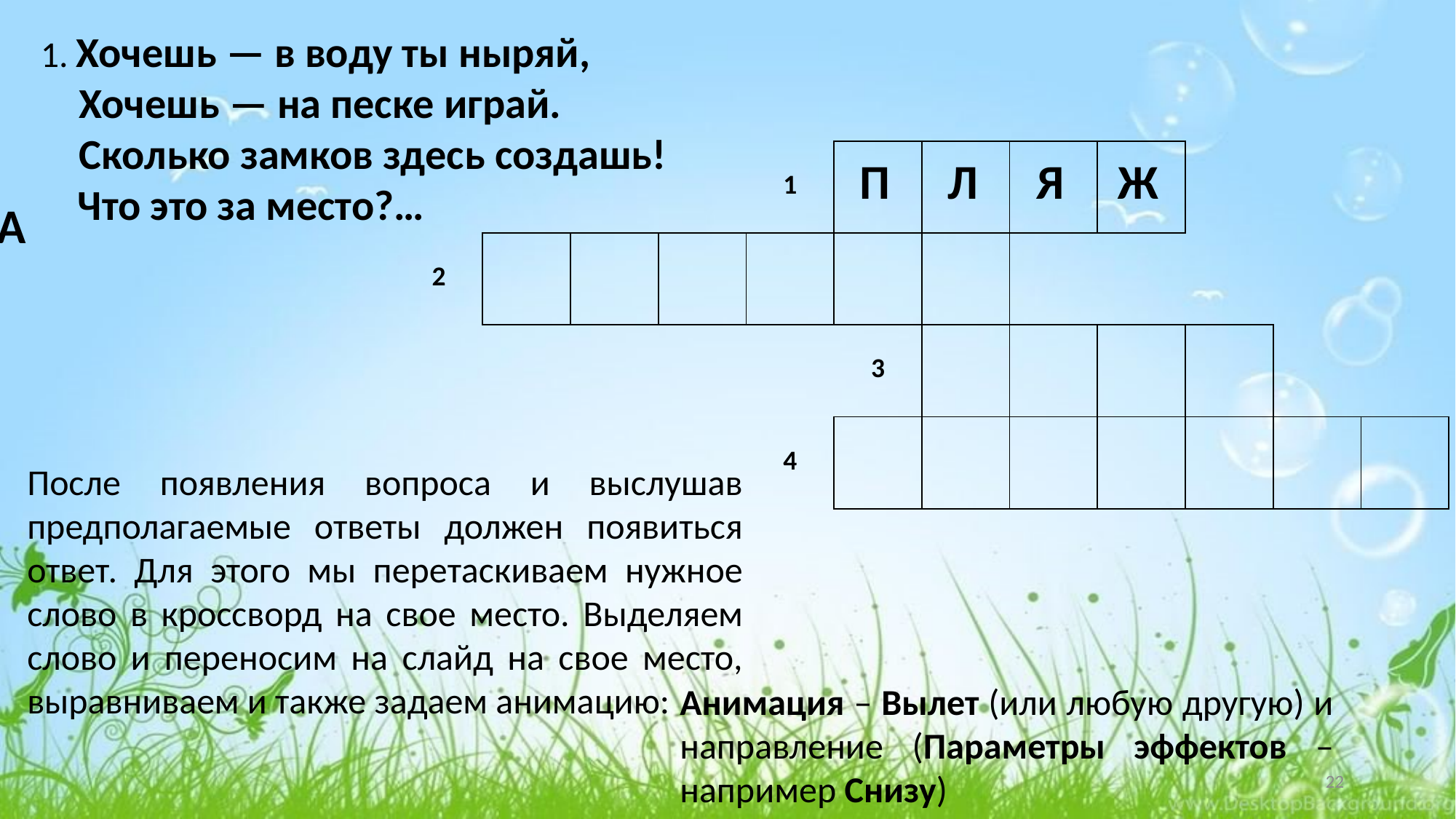

| Т | У | Ч | А |
| --- | --- | --- | --- |
1. Хочешь — в воду ты ныряй,
    Хочешь — на песке играй.
    Сколько замков здесь создашь!
      Что это за место?…
| С | О | Л | Н | Ц | Е |
| --- | --- | --- | --- | --- | --- |
|  |  |  |  | 1 |  |  |  |  |  |  |  |
| --- | --- | --- | --- | --- | --- | --- | --- | --- | --- | --- | --- |
| 2 |  |  |  |  |  |  |  |  |  |  |  |
|  |  |  |  |  | 3 |  |  |  |  |  |  |
|  |  |  |  | 4 |  |  |  |  |  |  |  |
| П | Л | Я | Ж |
| --- | --- | --- | --- |
| Р | О | М | А | Ш | К | А |
| --- | --- | --- | --- | --- | --- | --- |
После появления вопроса и выслушав предполагаемые ответы должен появиться ответ. Для этого мы перетаскиваем нужное слово в кроссворд на свое место. Выделяем слово и переносим на слайд на свое место, выравниваем и также задаем анимацию:
Анимация – Вылет (или любую другую) и направление (Параметры эффектов – например Снизу)
22